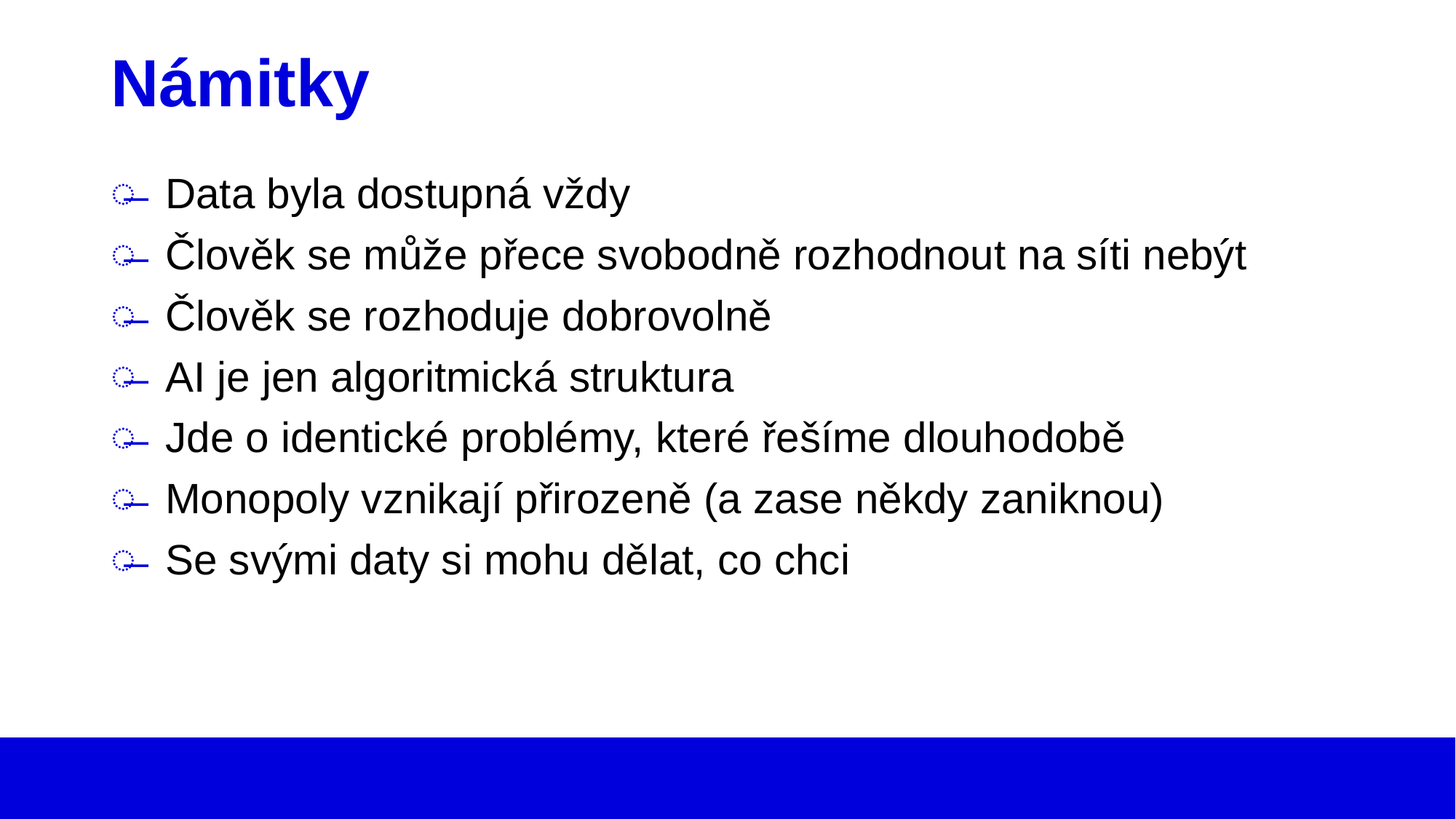

# Námitky
Data byla dostupná vždy
Člověk se může přece svobodně rozhodnout na síti nebýt
Člověk se rozhoduje dobrovolně
AI je jen algoritmická struktura
Jde o identické problémy, které řešíme dlouhodobě
Monopoly vznikají přirozeně (a zase někdy zaniknou)
Se svými daty si mohu dělat, co chci